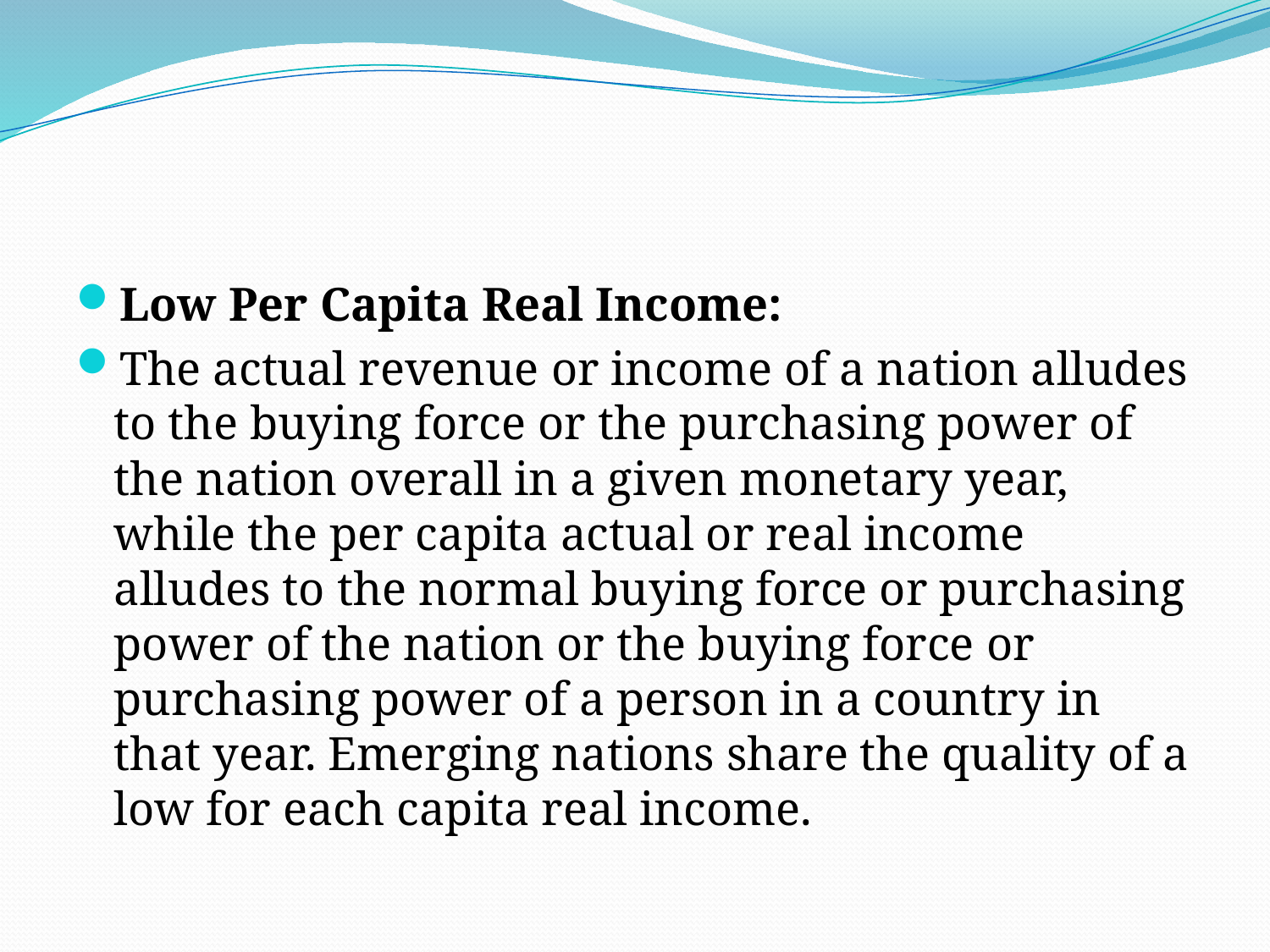

Low Per Capita Real Income:
The actual revenue or income of a nation alludes to the buying force or the purchasing power of the nation overall in a given monetary year, while the per capita actual or real income alludes to the normal buying force or purchasing power of the nation or the buying force or purchasing power of a person in a country in that year. Emerging nations share the quality of a low for each capita real income.